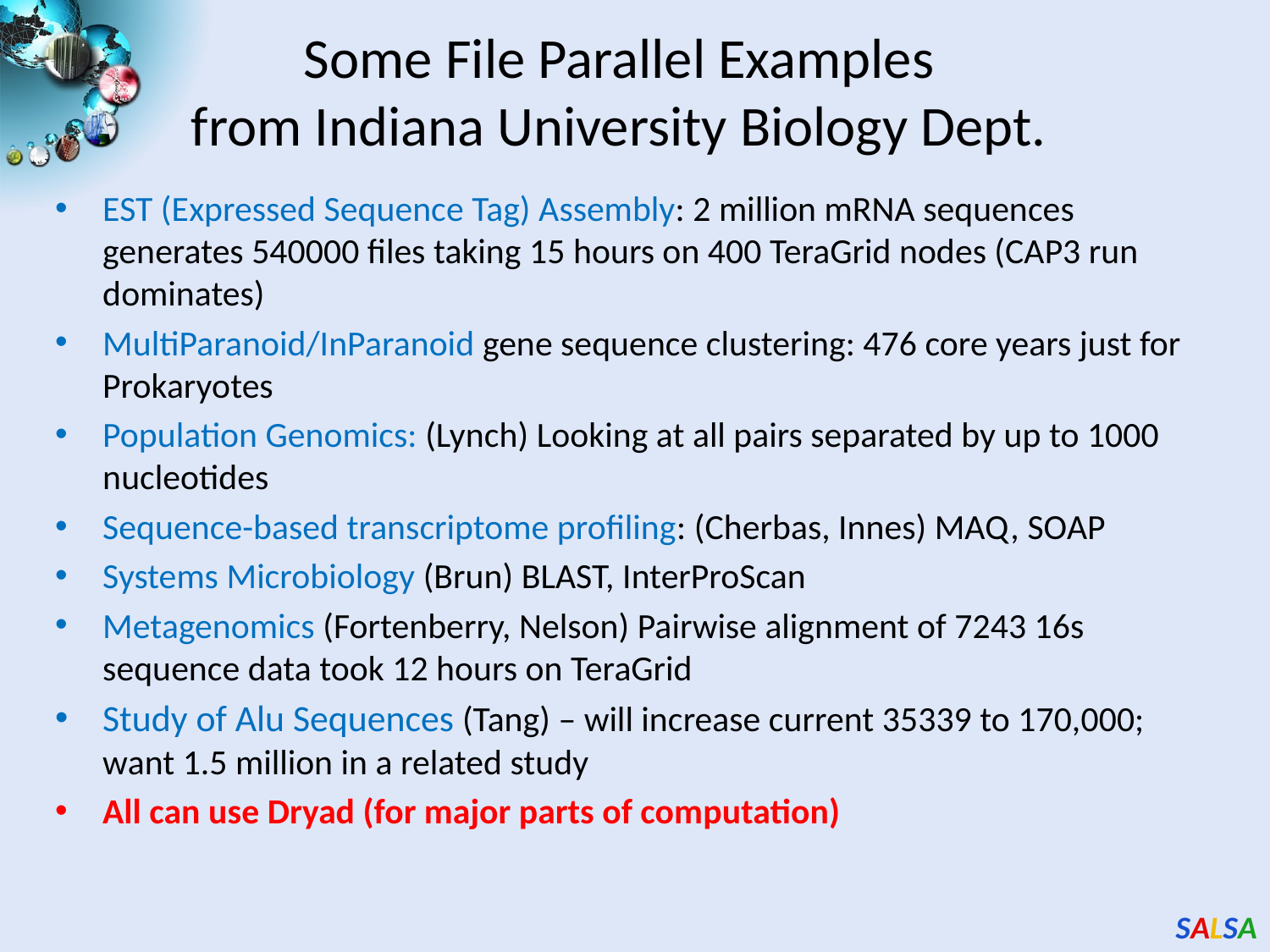

# Some File Parallel Examples from Indiana University Biology Dept.
EST (Expressed Sequence Tag) Assembly: 2 million mRNA sequences generates 540000 files taking 15 hours on 400 TeraGrid nodes (CAP3 run dominates)
MultiParanoid/InParanoid gene sequence clustering: 476 core years just for Prokaryotes
Population Genomics: (Lynch) Looking at all pairs separated by up to 1000 nucleotides
Sequence-based transcriptome profiling: (Cherbas, Innes) MAQ, SOAP
Systems Microbiology (Brun) BLAST, InterProScan
Metagenomics (Fortenberry, Nelson) Pairwise alignment of 7243 16s sequence data took 12 hours on TeraGrid
Study of Alu Sequences (Tang) – will increase current 35339 to 170,000; want 1.5 million in a related study
All can use Dryad (for major parts of computation)